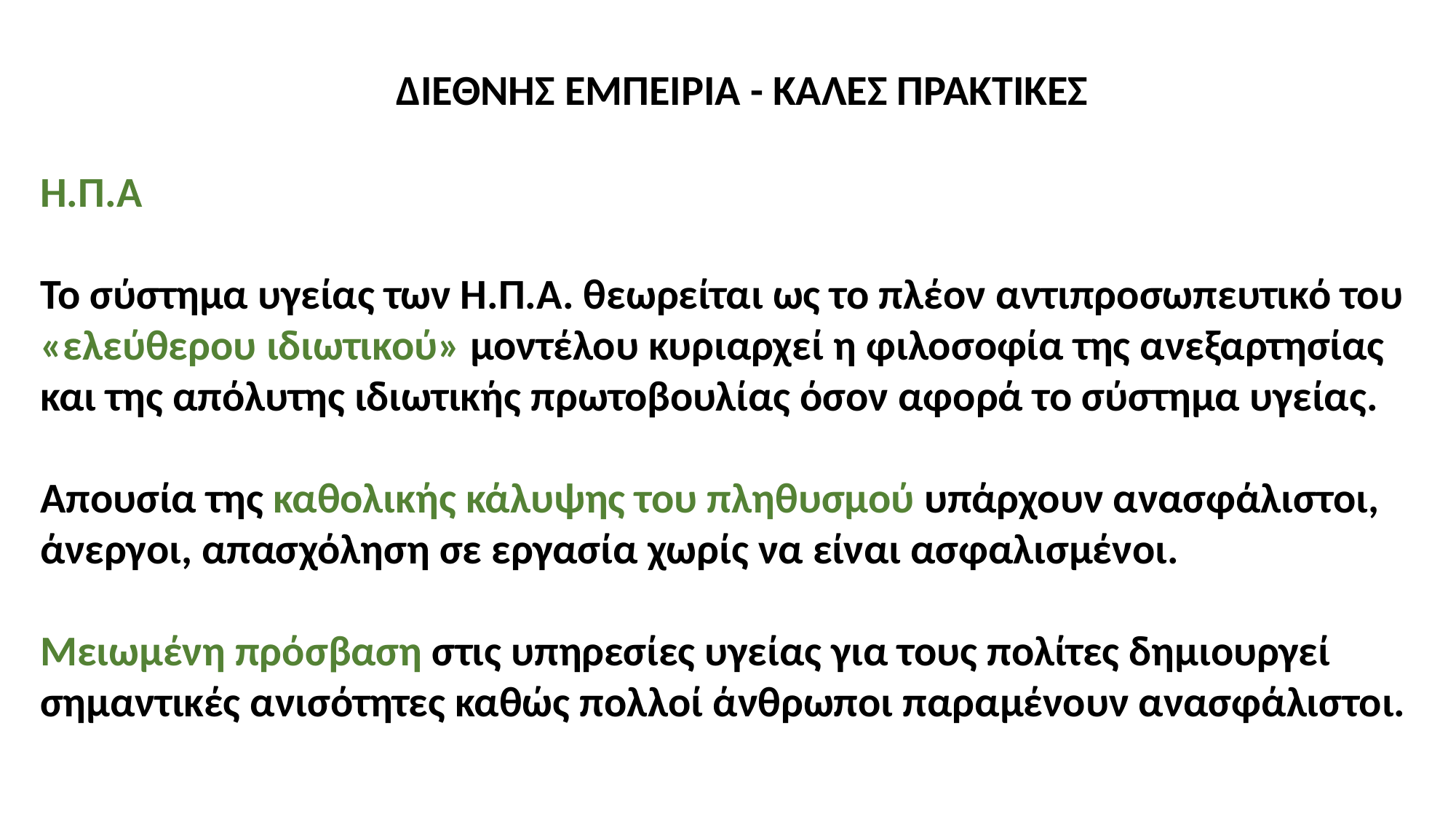

ΔΙΕΘΝΗΣ ΕΜΠΕΙΡΙΑ - ΚΑΛΕΣ ΠΡΑΚΤΙΚΕΣ

Η.Π.Α

Το σύστημα υγείας των Η.Π.Α. θεωρείται ως το πλέον αντιπροσωπευτικό του «ελεύθερου ιδιωτικού» μοντέλου κυριαρχεί η φιλοσοφία της ανεξαρτησίας και της απόλυτης ιδιωτικής πρωτοβουλίας όσον αφορά το σύστημα υγείας.

Απουσία της καθολικής κάλυψης του πληθυσμού υπάρχουν ανασφάλιστοι, άνεργοι, απασχόληση σε εργασία χωρίς να είναι ασφαλισμένοι.

Μειωμένη πρόσβαση στις υπηρεσίες υγείας για τους πολίτες δημιουργεί σημαντικές ανισότητες καθώς πολλοί άνθρωποι παραμένουν ανασφάλιστοι.